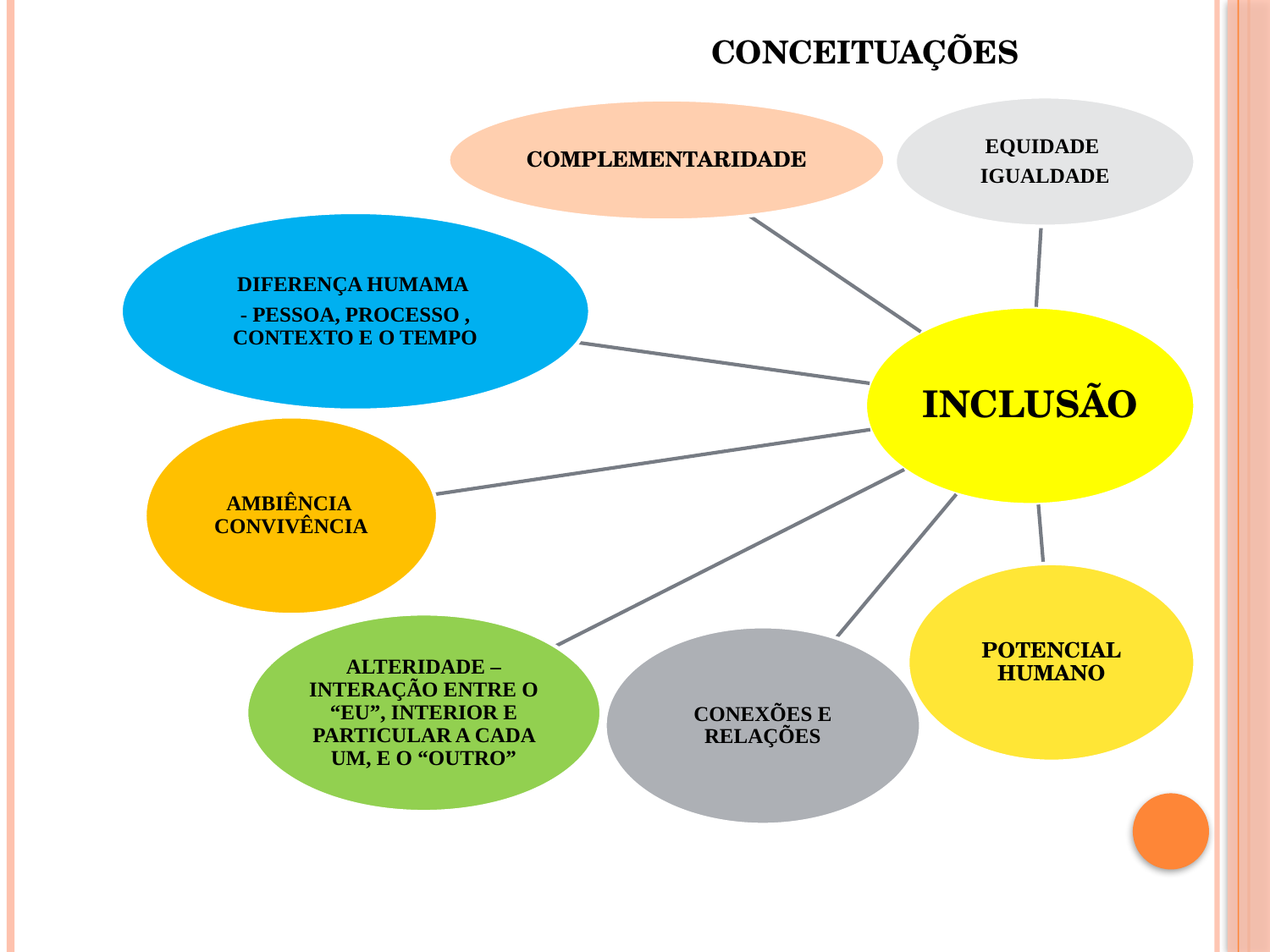

CONCEITUAÇÕES
INCLUSÃO

COMPLEMENTARIDADE

EQUIDADE
IGUALDADE

POTENCIAL HUMANO

CONEXÕES E RELAÇÕES

ALTERIDADE – INTERAÇÃO ENTRE O “EU”, INTERIOR E PARTICULAR A CADA UM, E O “OUTRO”

AMBIÊNCIA  CONVIVÊNCIA

DIFERENÇA HUMAMA
- PESSOA, PROCESSO , CONTEXTO E O TEMPO